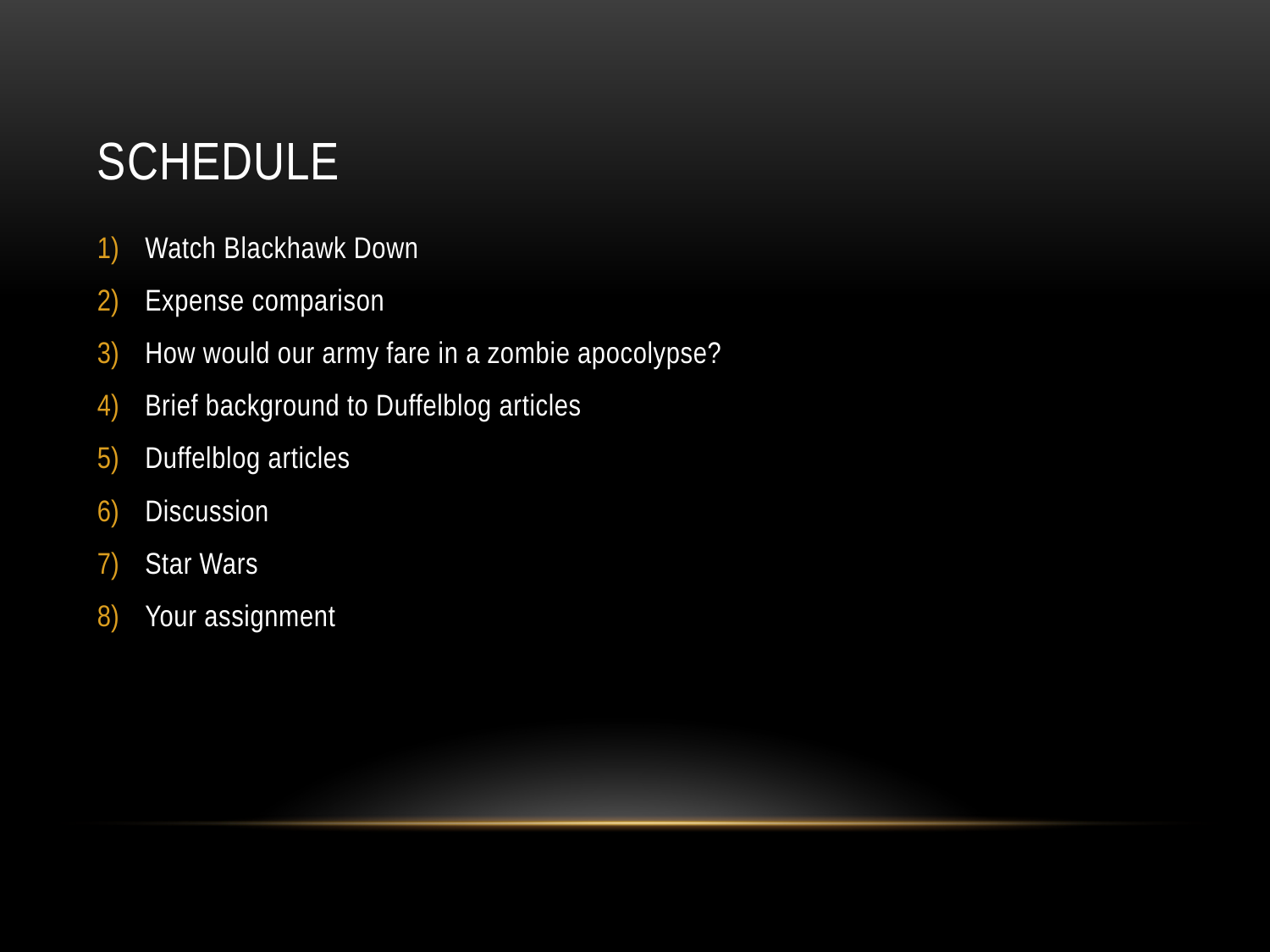

# Schedule
Watch Blackhawk Down
Expense comparison
How would our army fare in a zombie apocolypse?
Brief background to Duffelblog articles
Duffelblog articles
Discussion
Star Wars
Your assignment